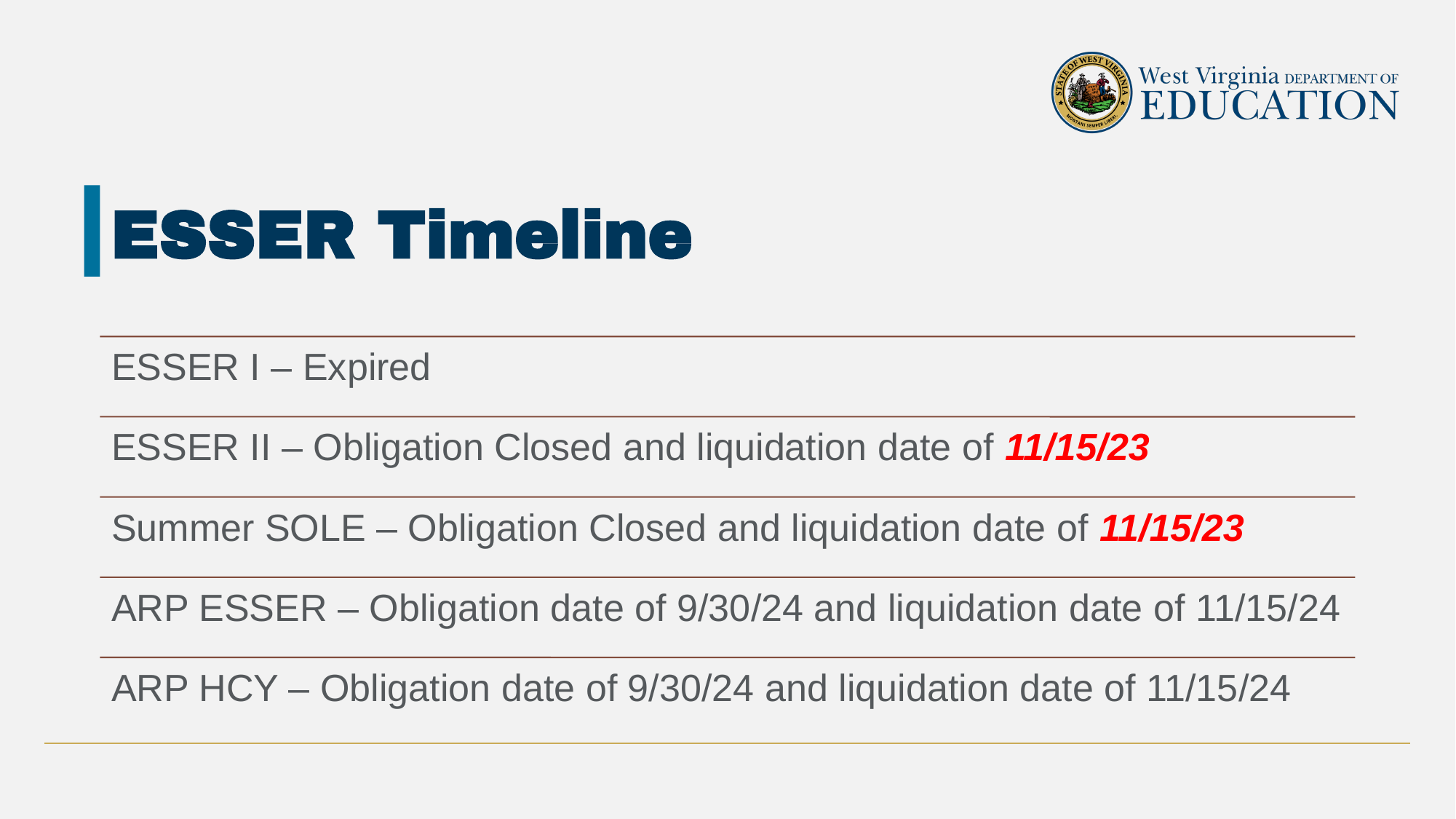

# ESSER Timeline
ESSER I – Expired
ESSER II – Obligation Closed and liquidation date of 11/15/23
Summer SOLE – Obligation Closed and liquidation date of 11/15/23
ARP ESSER – Obligation date of 9/30/24 and liquidation date of 11/15/24
ARP HCY – Obligation date of 9/30/24 and liquidation date of 11/15/24